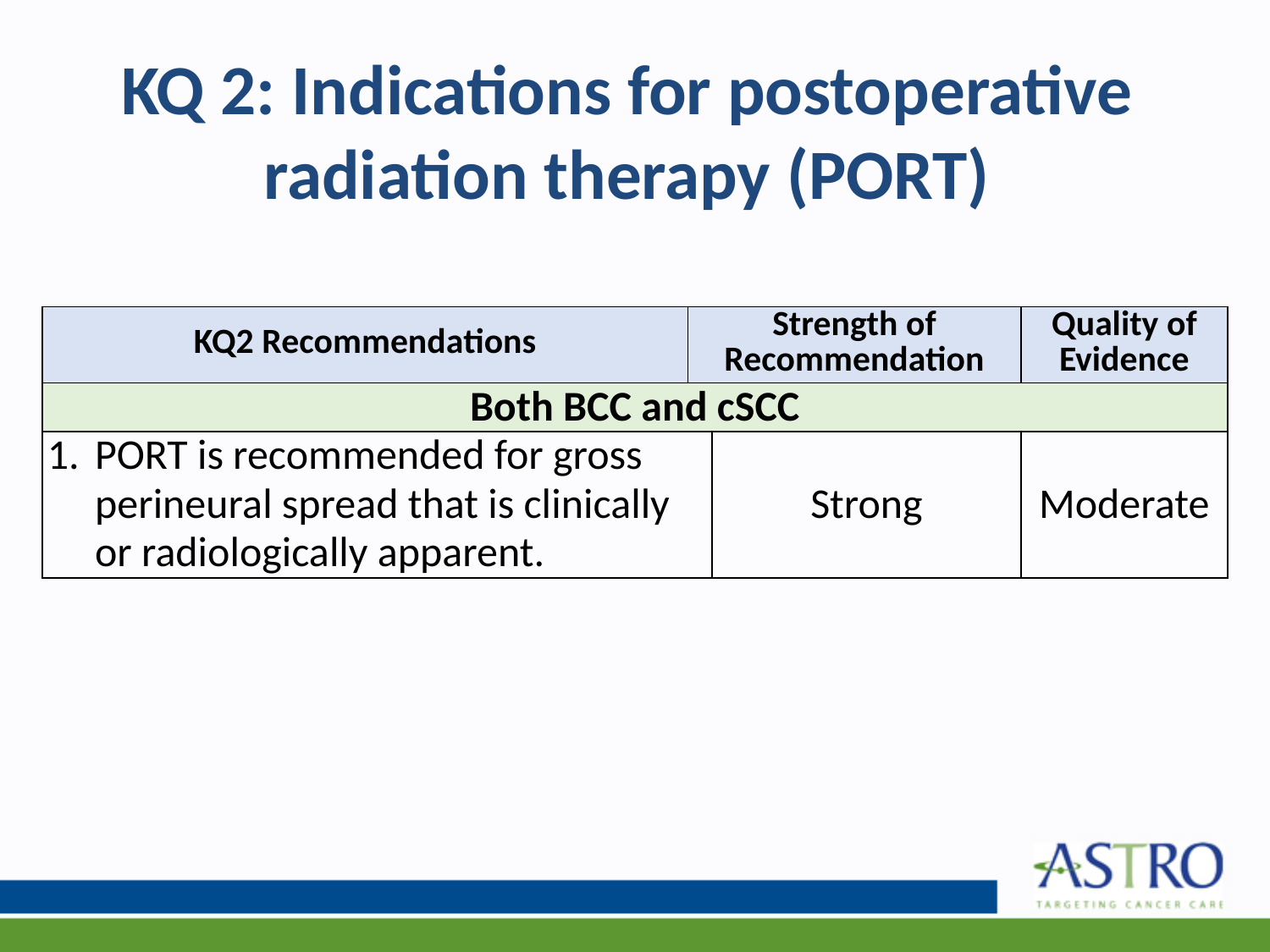

# KQ 2: Indications for postoperative radiation therapy (PORT)
| KQ2 Recommendations | Strength of Recommendation | Strength of Recommendation | Quality of Evidence |
| --- | --- | --- | --- |
| Both BCC and cSCC |  |  |  |
| PORT is recommended for gross perineural spread that is clinically or radiologically apparent. |  | Strong | Moderate |